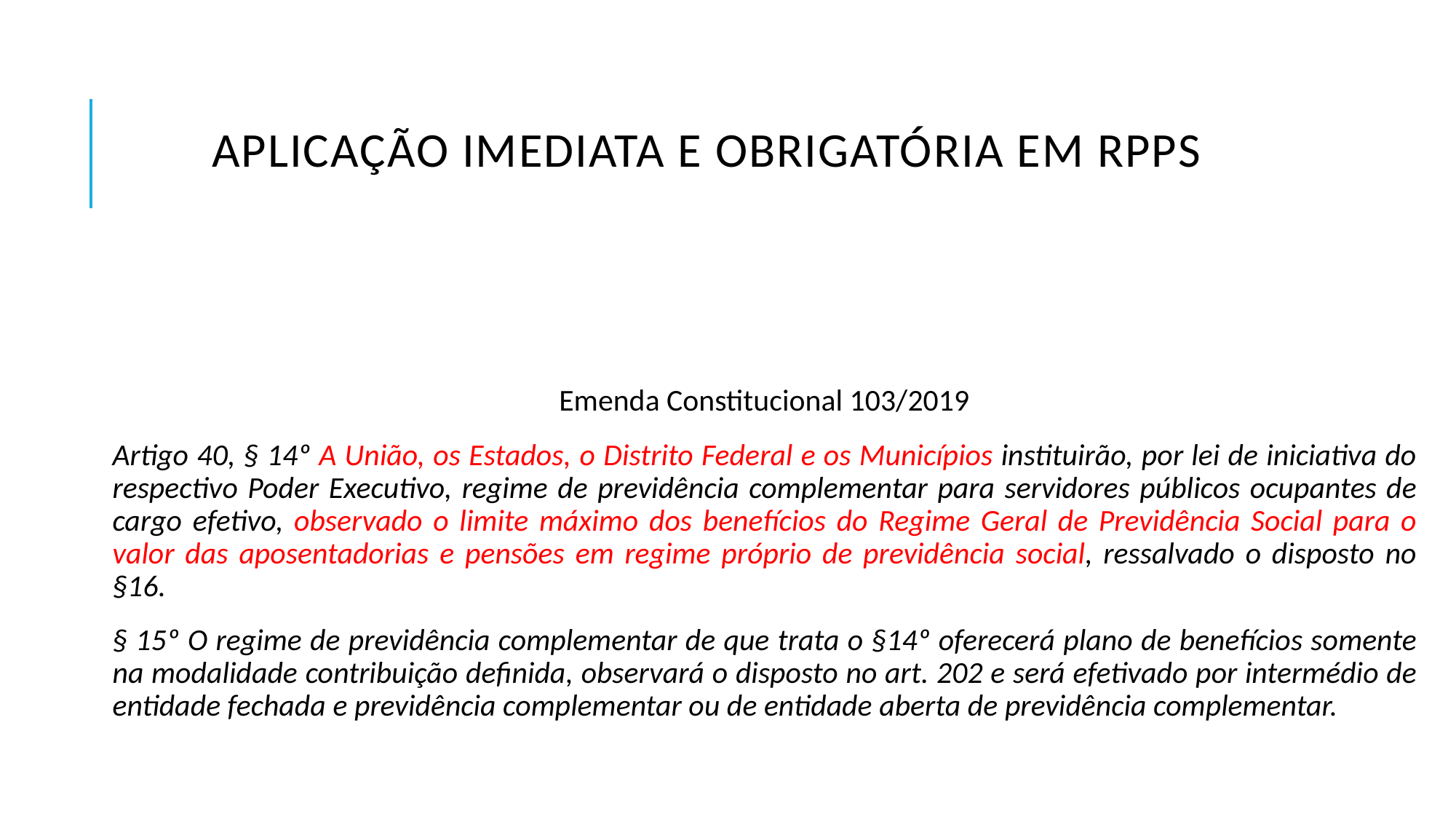

# APLICAÇÃO IMEDIATA E OBRIGATÓRIA EM RPPS

Emenda Constitucional 103/2019
Artigo 40, § 14º A União, os Estados, o Distrito Federal e os Municípios instituirão, por lei de iniciativa do respectivo Poder Executivo, regime de previdência complementar para servidores públicos ocupantes de cargo efetivo, observado o limite máximo dos benefícios do Regime Geral de Previdência Social para o valor das aposentadorias e pensões em regime próprio de previdência social, ressalvado o disposto no §16.
§ 15º O regime de previdência complementar de que trata o §14º oferecerá plano de benefícios somente na modalidade contribuição definida, observará o disposto no art. 202 e será efetivado por intermédio de entidade fechada e previdência complementar ou de entidade aberta de previdência complementar.